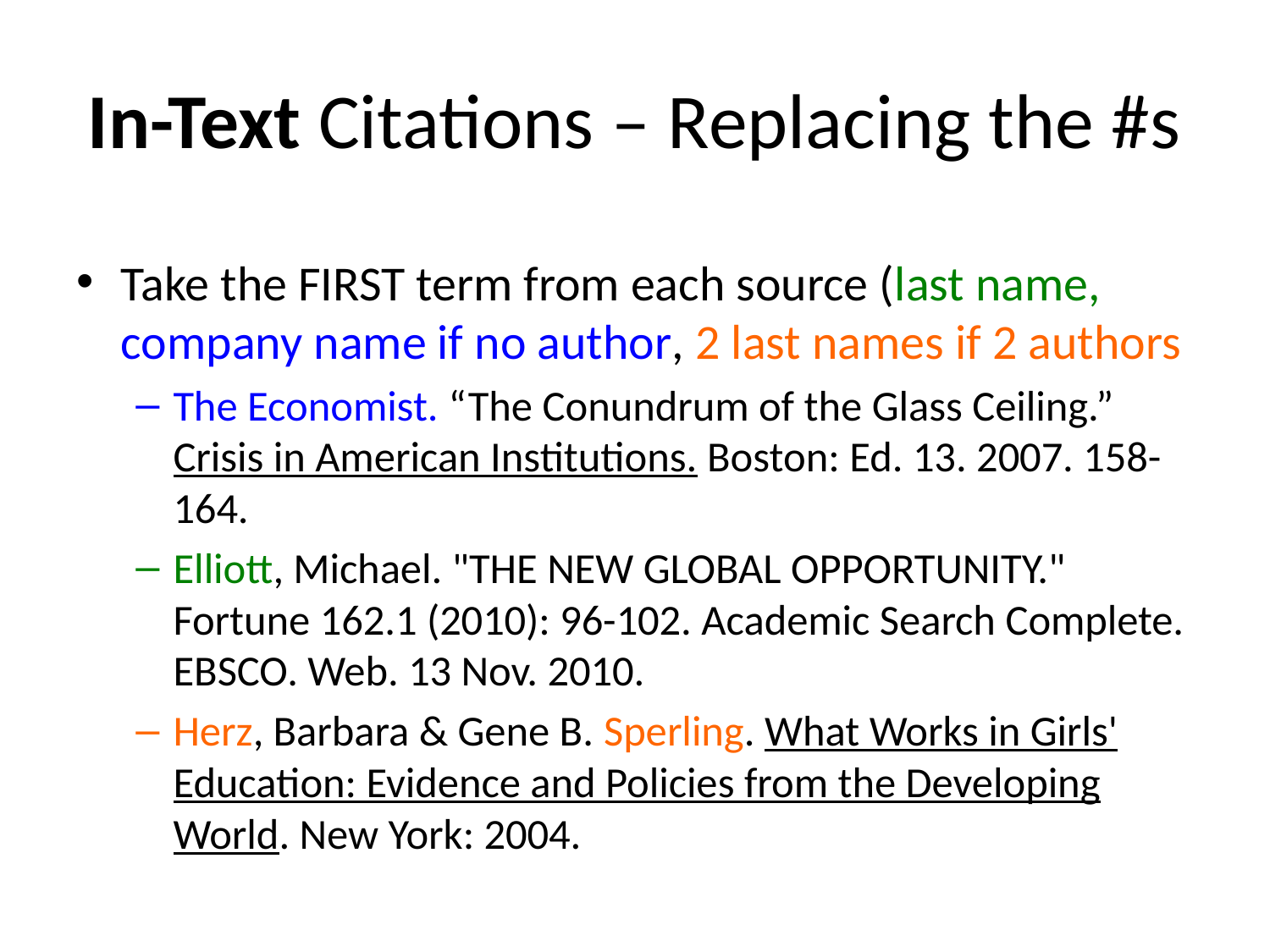

# In-Text Citations – Replacing the #s
Take the FIRST term from each source (last name, company name if no author, 2 last names if 2 authors
The Economist. “The Conundrum of the Glass Ceiling.” Crisis in American Institutions. Boston: Ed. 13. 2007. 158-164.
Elliott, Michael. "THE NEW GLOBAL OPPORTUNITY." Fortune 162.1 (2010): 96-102. Academic Search Complete. EBSCO. Web. 13 Nov. 2010.
Herz, Barbara & Gene B. Sperling. What Works in Girls' Education: Evidence and Policies from the Developing World. New York: 2004.